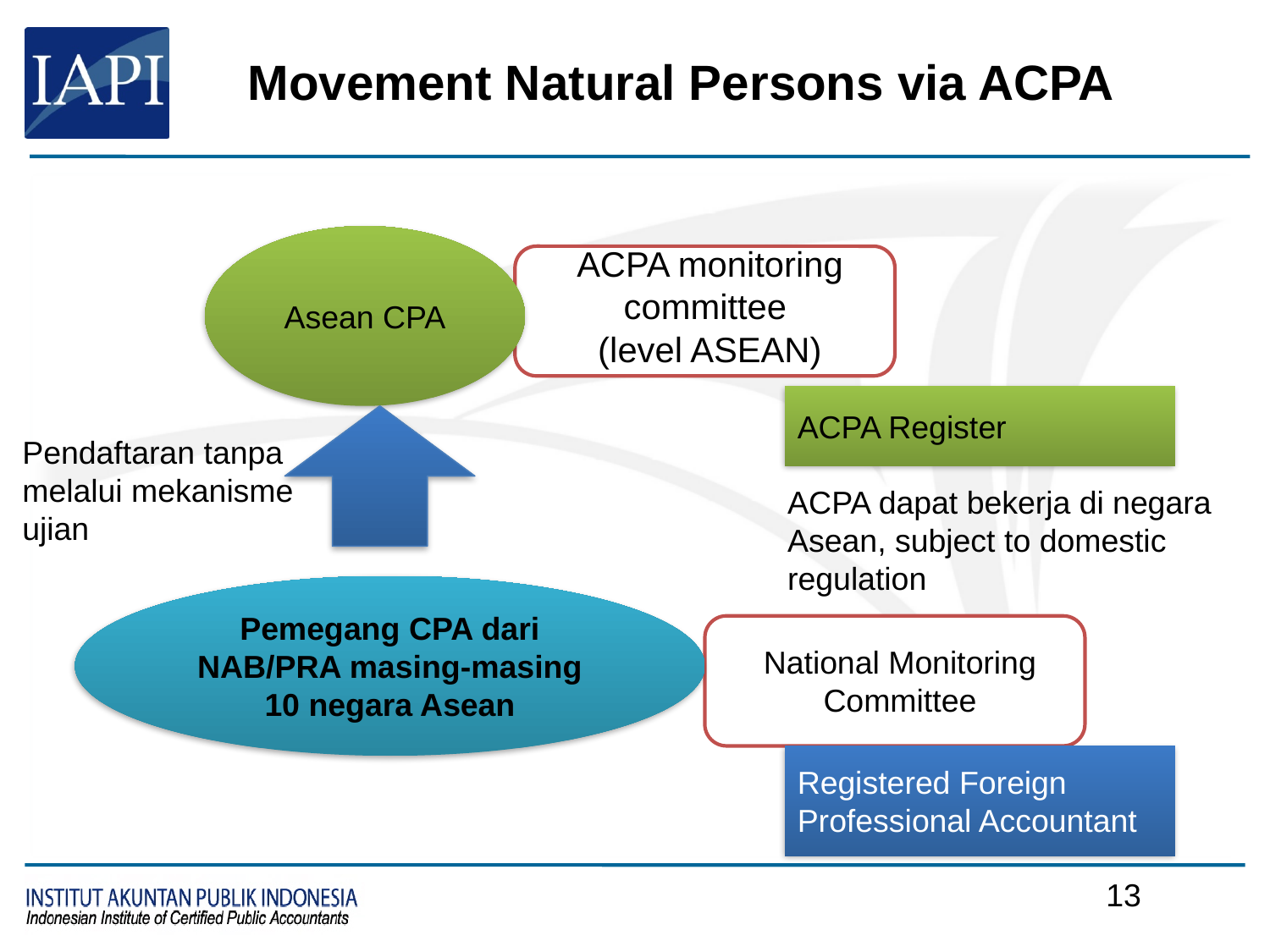

# Movement Natural Persons via ACPA
Asean CPA
ACPA monitoring committee
(level ASEAN)

ACPA Register

Pendaftaran tanpa melalui mekanisme ujian
ACPA dapat bekerja di negara Asean, subject to domestic regulation
Pemegang CPA dari NAB/PRA masing-masing 10 negara Asean

National Monitoring Committee
Registered Foreign Professional Accountant
13